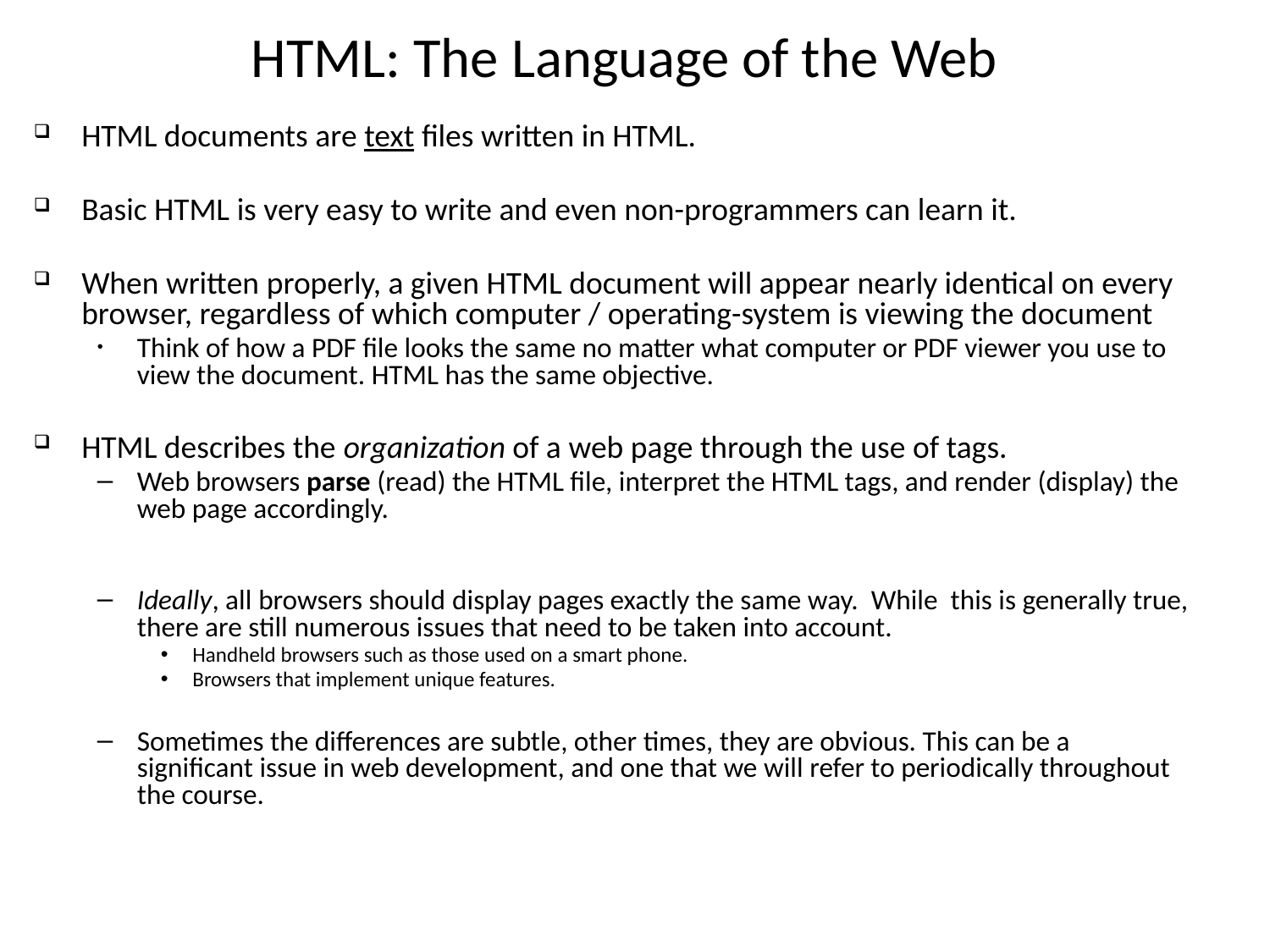

HTML: The Language of the Web
HTML documents are text files written in HTML.

Basic HTML is very easy to write and even non-programmers can learn it.

When written properly, a given HTML document will appear nearly identical on every browser, regardless of which computer / operating-system is viewing the document
Think of how a PDF file looks the same no matter what computer or PDF viewer you use to view the document. HTML has the same objective.

HTML describes the organization of a web page through the use of tags.
Web browsers parse (read) the HTML file, interpret the HTML tags, and render (display) the web page accordingly.

Ideally, all browsers should display pages exactly the same way.  While  this is generally true, there are still numerous issues that need to be taken into account.
Handheld browsers such as those used on a smart phone.
Browsers that implement unique features.

Sometimes the differences are subtle, other times, they are obvious. This can be a significant issue in web development, and one that we will refer to periodically throughout the course.